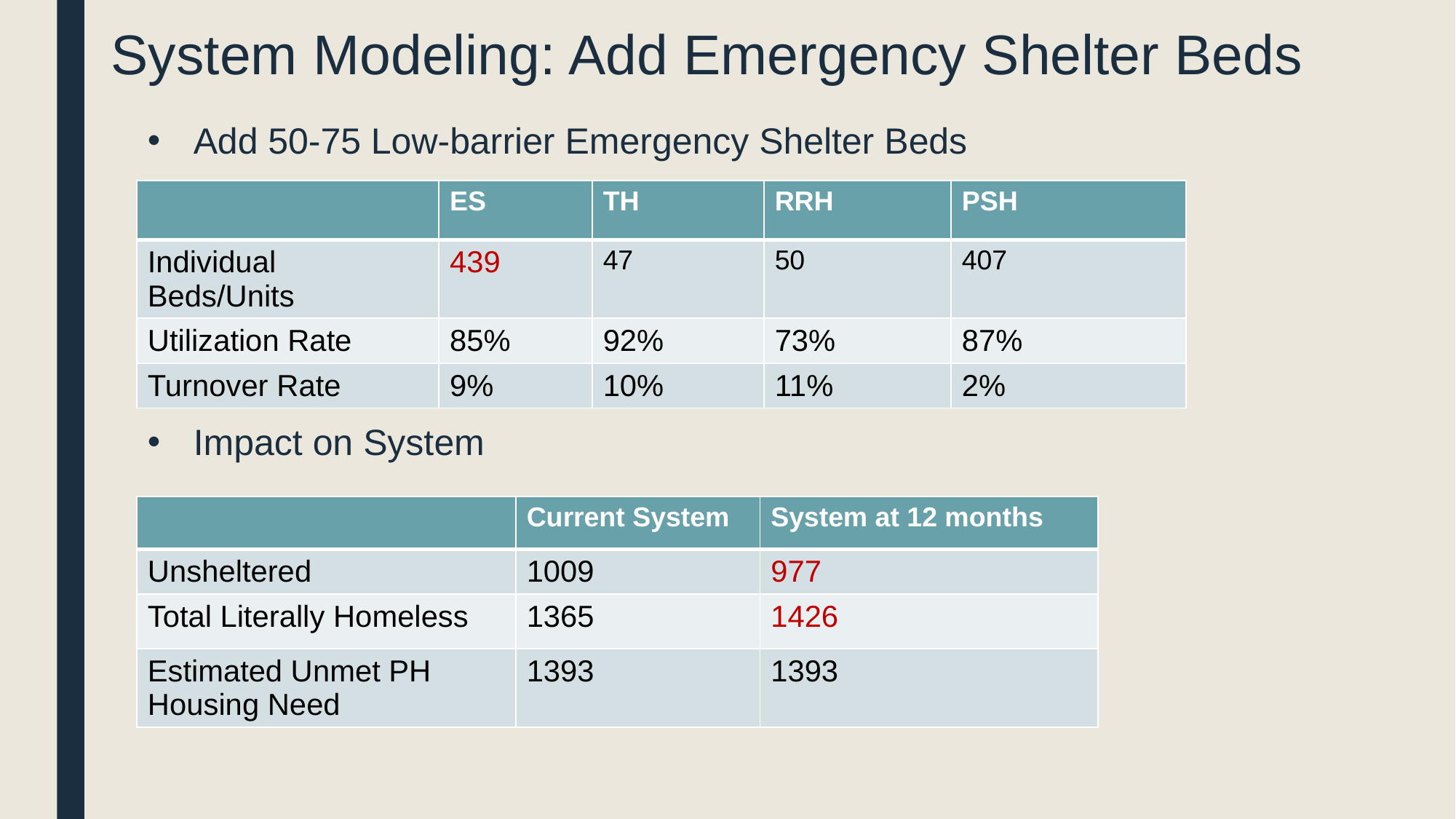

# System Modeling: Add Emergency Shelter Beds
Add 50-75 Low-barrier Emergency Shelter Beds

Impact on System
|  | ES | TH | RRH | PSH |
| --- | --- | --- | --- | --- |
| Individual Beds/Units | 439 | 47 | 50 | 407 |
| Utilization Rate | 85% | 92% | 73% | 87% |
| Turnover Rate | 9% | 10% | 11% | 2% |
|  | Current System | System at 12 months |
| --- | --- | --- |
| Unsheltered | 1009 | 977 |
| Total Literally Homeless | 1365 | 1426 |
| Estimated Unmet PH Housing Need | 1393 | 1393 |